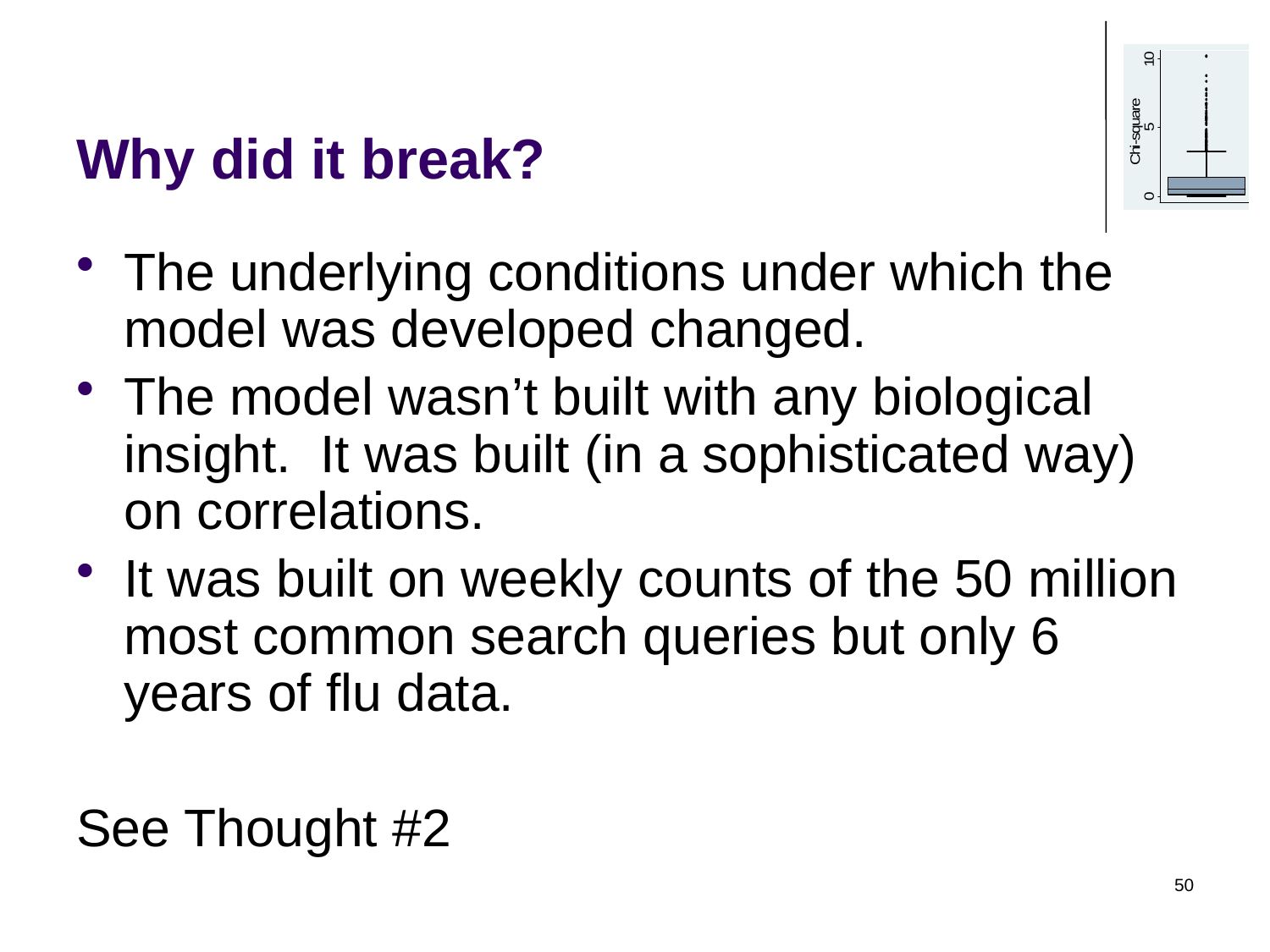

# Why did it break?
The underlying conditions under which the model was developed changed.
The model wasn’t built with any biological insight.  It was built (in a sophisticated way) on correlations.
It was built on weekly counts of the 50 million most common search queries but only 6 years of flu data.

See Thought #2
50